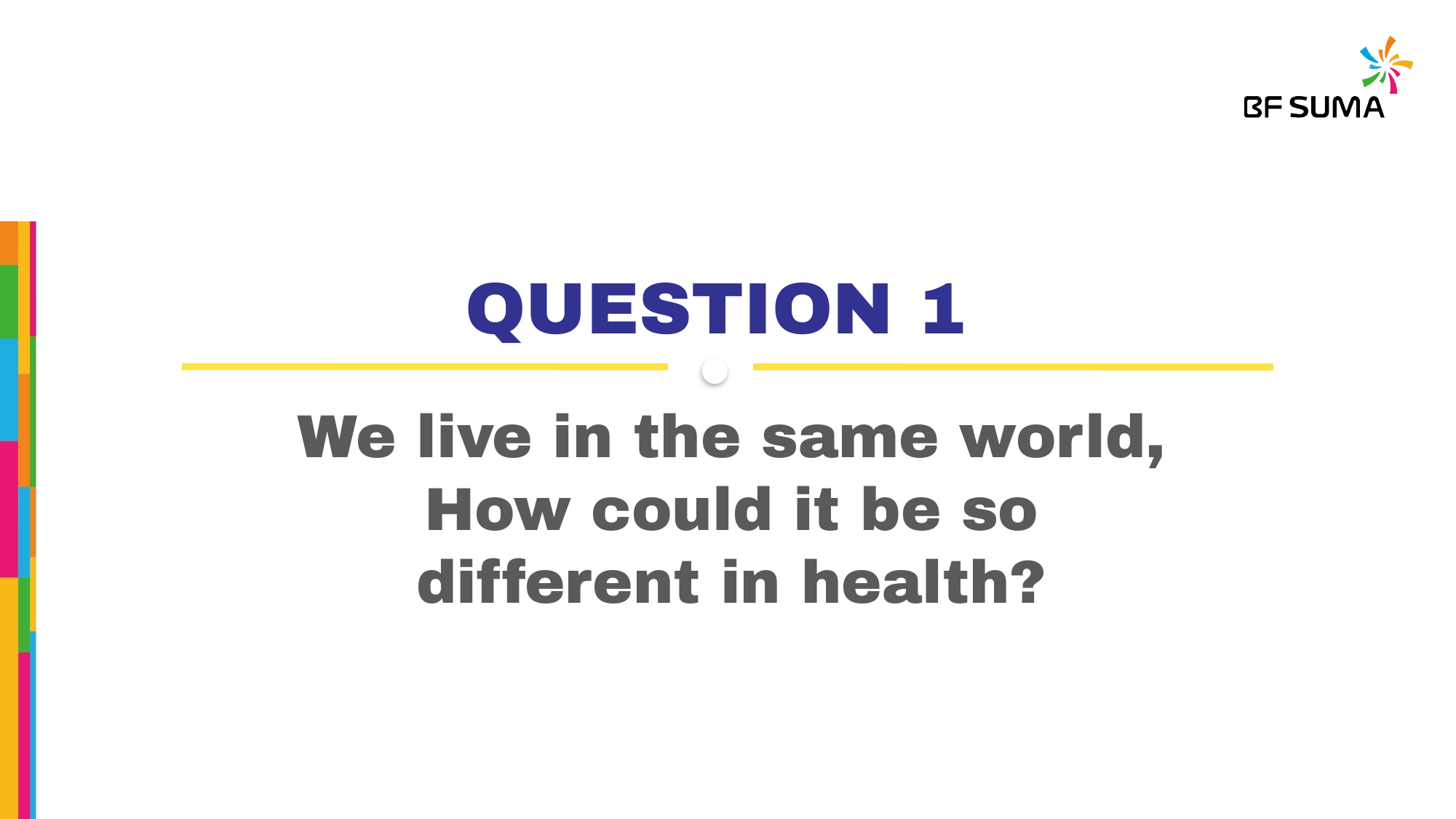

QUESTION 1

We live in the same world,
How could it be so different in health?